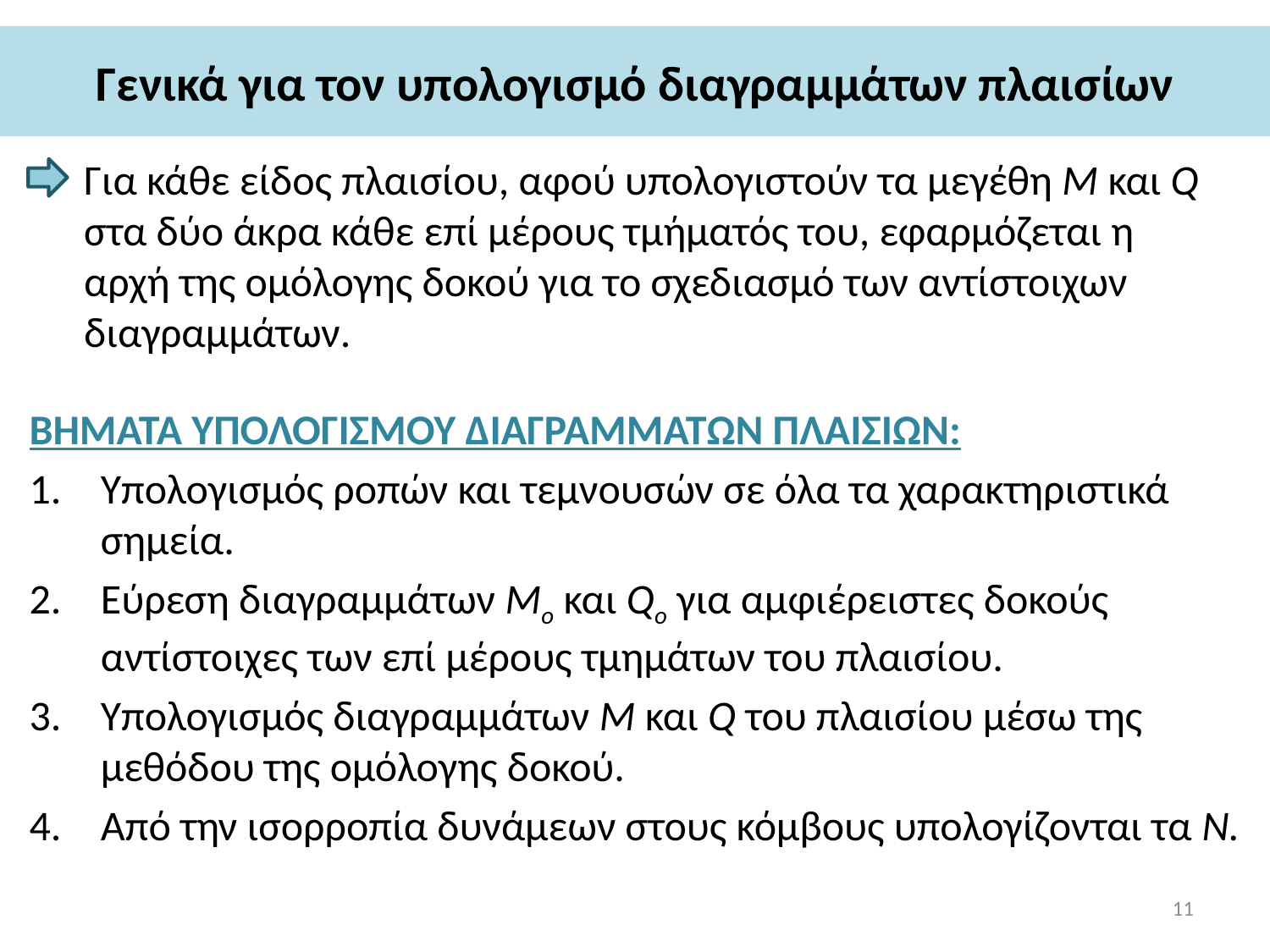

# Γενικά για τον υπολογισμό διαγραμμάτων πλαισίων
Για κάθε είδος πλαισίου, αφού υπολογιστούν τα μεγέθη Μ και Q στα δύο άκρα κάθε επί μέρους τμήματός του, εφαρμόζεται η αρχή της ομόλογης δοκού για το σχεδιασμό των αντίστοιχων διαγραμμάτων.

ΒΗΜΑΤΑ ΥΠΟΛΟΓΙΣΜΟΥ ΔΙΑΓΡΑΜΜΑΤΩΝ ΠΛΑΙΣΙΩΝ:
Υπολογισμός ροπών και τεμνουσών σε όλα τα χαρακτηριστικά σημεία.
Εύρεση διαγραμμάτων Μο και Qo για αμφιέρειστες δοκούς αντίστοιχες των επί μέρους τμημάτων του πλαισίου.
Υπολογισμός διαγραμμάτων Μ και Q του πλαισίου μέσω της μεθόδου της ομόλογης δοκού.
Από την ισορροπία δυνάμεων στους κόμβους υπολογίζονται τα Ν.
11